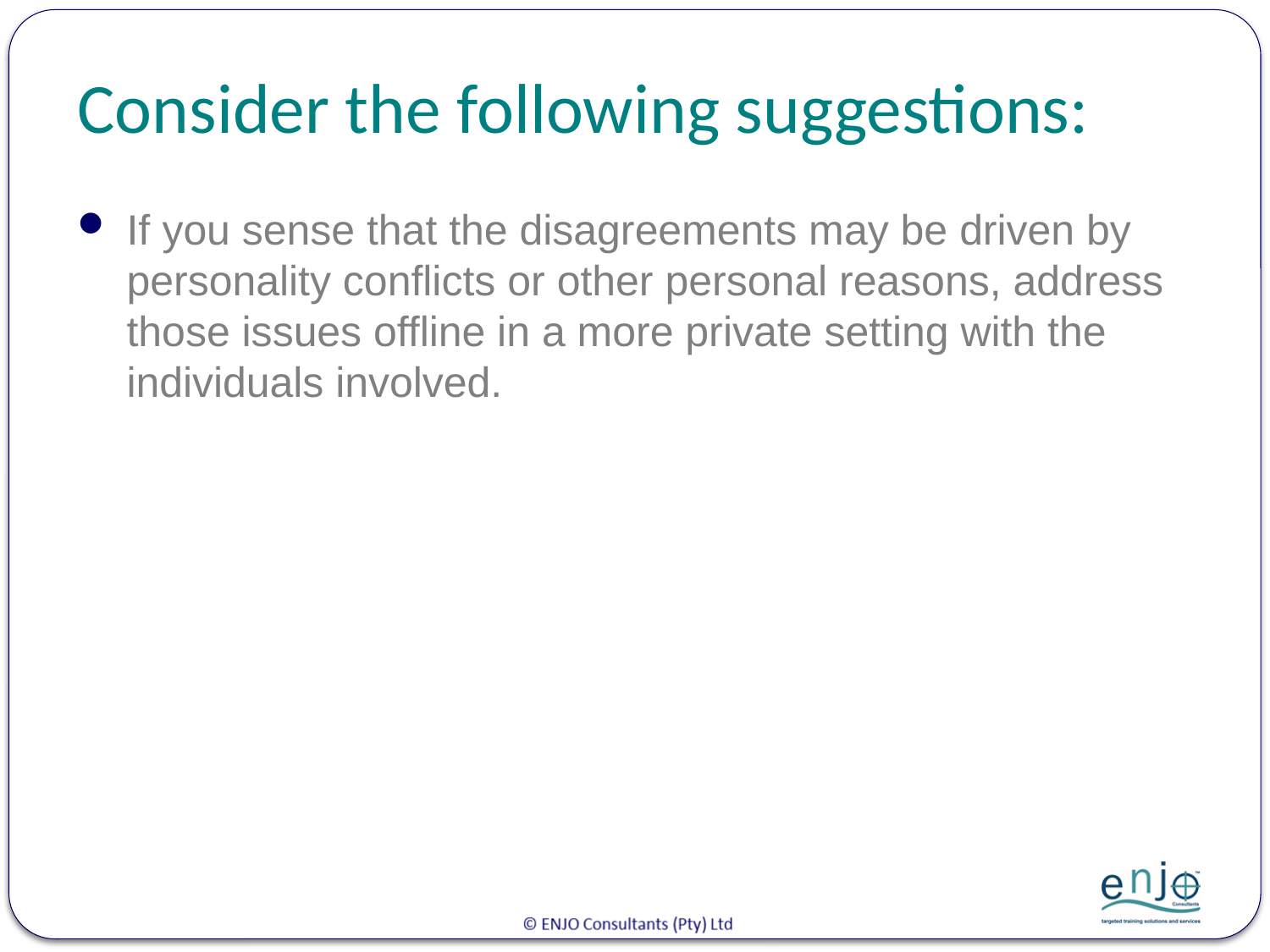

# Consider the following suggestions:
If you sense that the disagreements may be driven by personality conflicts or other personal reasons, address those issues offline in a more private setting with the individuals involved.